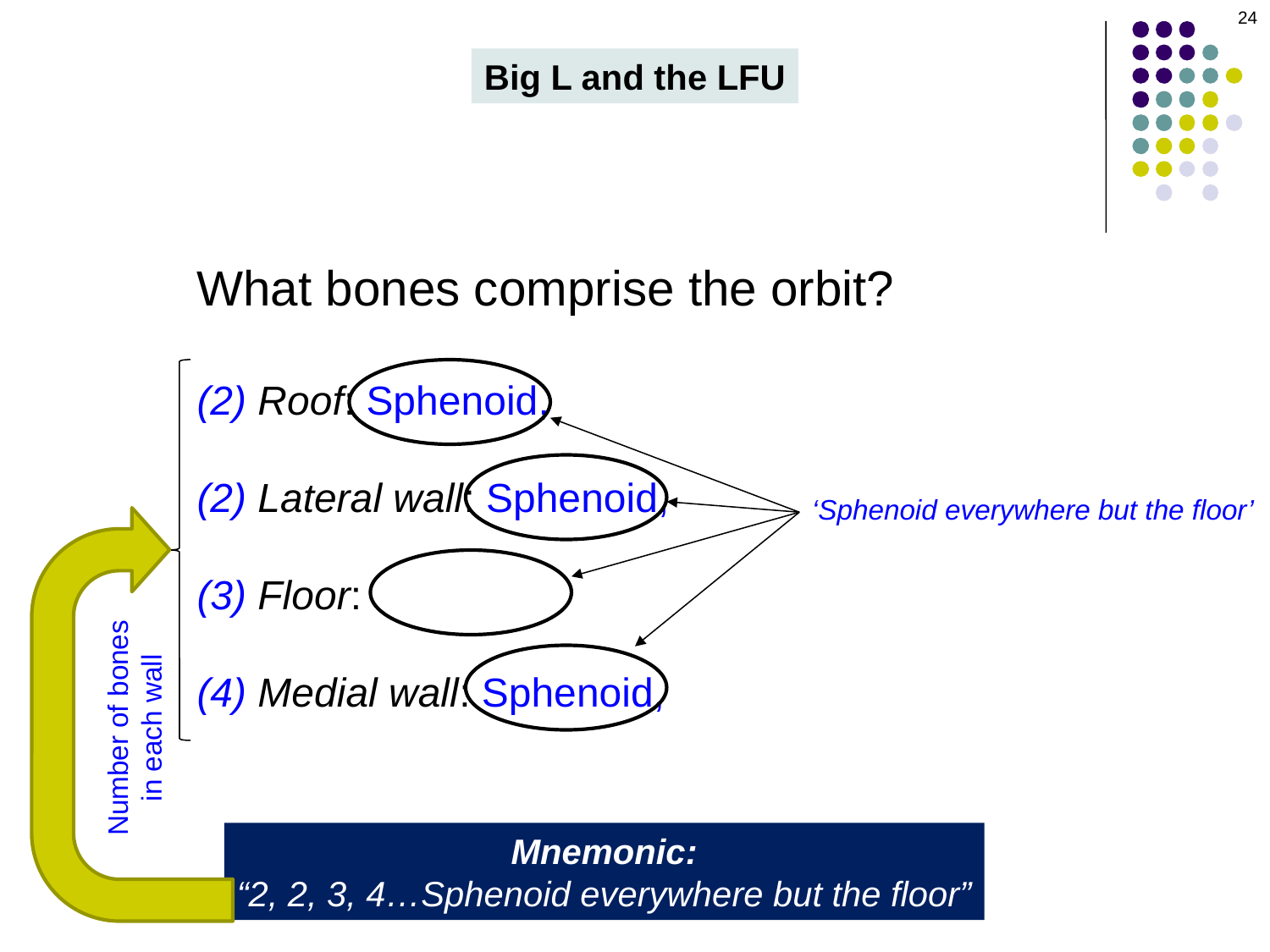

24
Big L and the LFU
What bones comprise the orbit?

(2) Roof: Sphenoid,

(2) Lateral wall: Sphenoid,

(3) Floor:

(4) Medial wall: Sphenoid,

‘Sphenoid everywhere but the floor’

Number of bones
in each wall
Mnemonic:
“2, 2, 3, 4…Sphenoid everywhere but the floor”